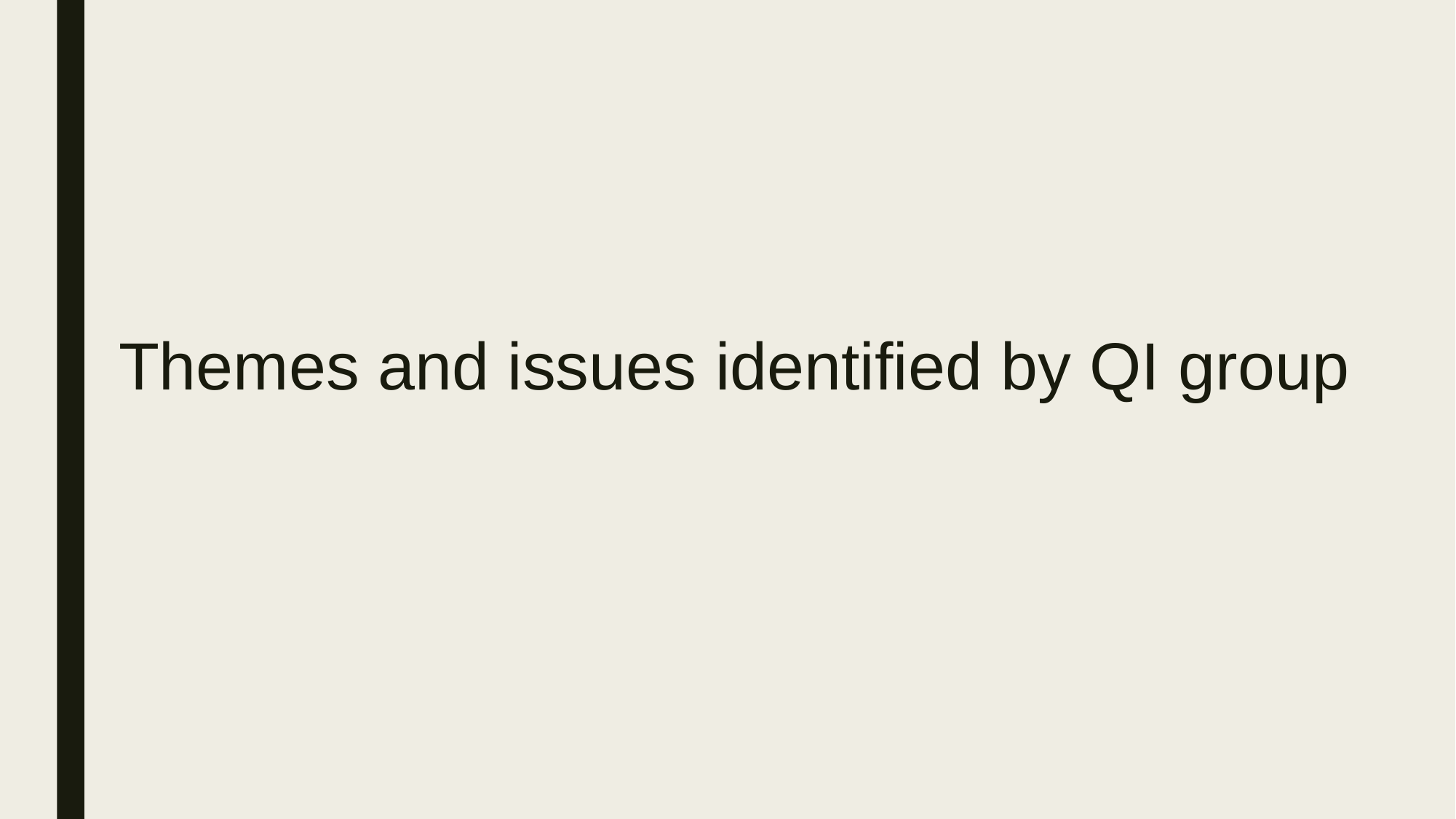

# Themes and issues identified by QI group